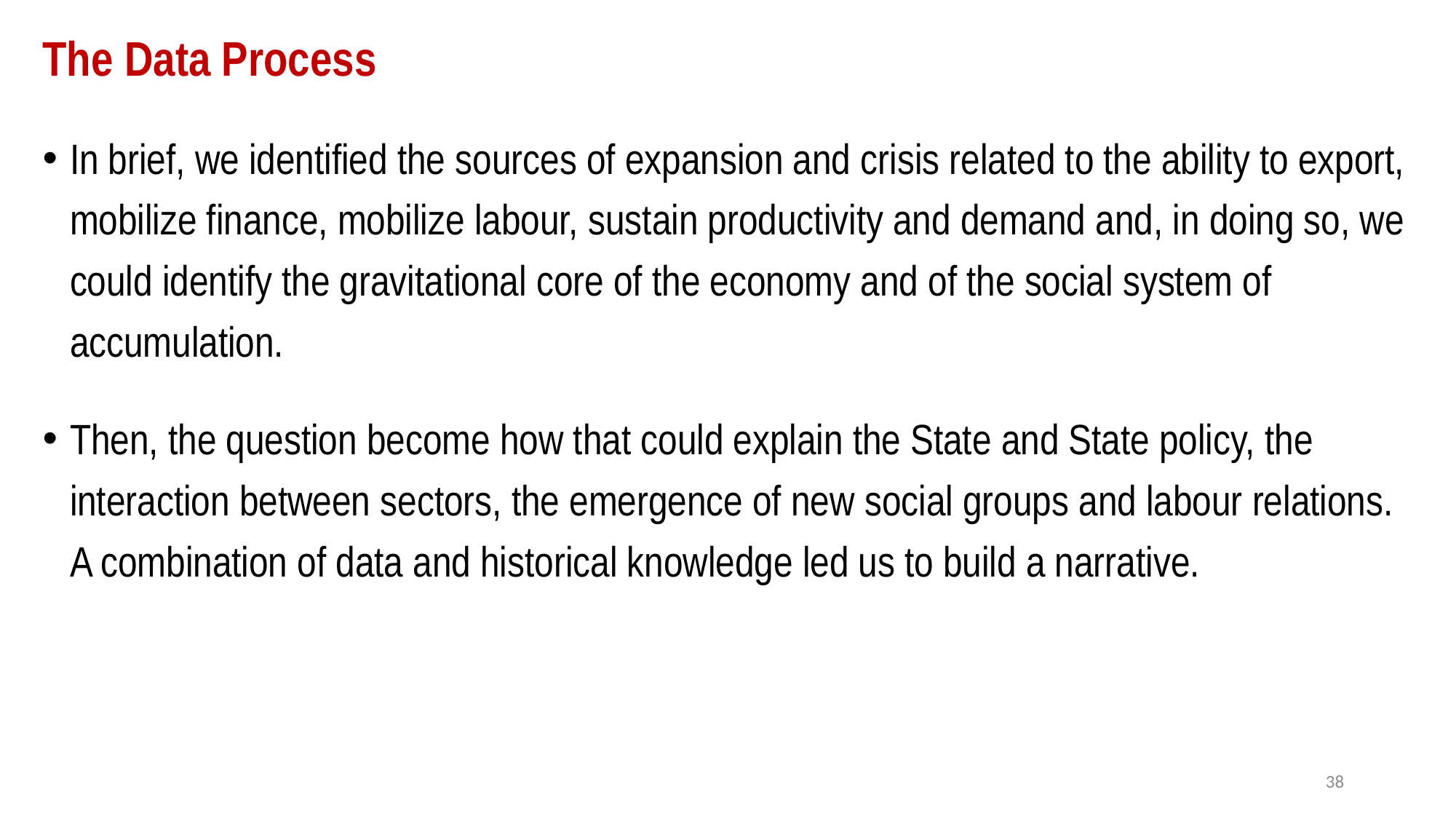

# The Data Process
In brief, we identified the sources of expansion and crisis related to the ability to export, mobilize finance, mobilize labour, sustain productivity and demand and, in doing so, we could identify the gravitational core of the economy and of the social system of accumulation.
Then, the question become how that could explain the State and State policy, the interaction between sectors, the emergence of new social groups and labour relations. A combination of data and historical knowledge led us to build a narrative.
38